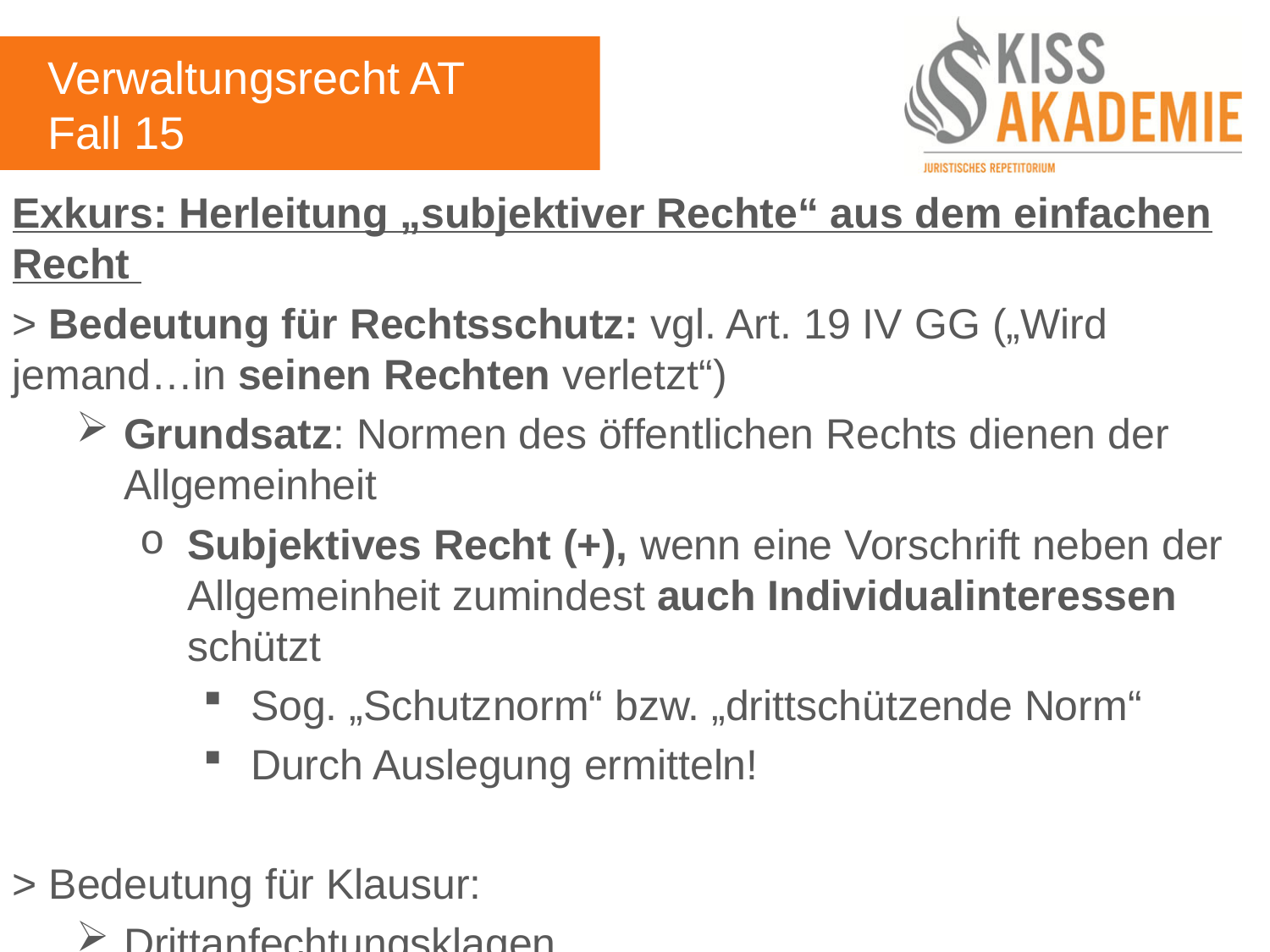

Verwaltungsrecht AT
Fall 15
Exkurs: Herleitung „subjektiver Rechte“ aus dem einfachen Recht
> Bedeutung für Rechtsschutz: vgl. Art. 19 IV GG („Wird jemand…in seinen Rechten verletzt“)
Grundsatz: Normen des öffentlichen Rechts dienen der Allgemeinheit
Subjektives Recht (+), wenn eine Vorschrift neben der Allgemeinheit zumindest auch Individualinteressen schützt
Sog. „Schutznorm“ bzw. „drittschützende Norm“
Durch Auslegung ermitteln!

> Bedeutung für Klausur:
Drittanfechtungsklagen
Leistungsklagen